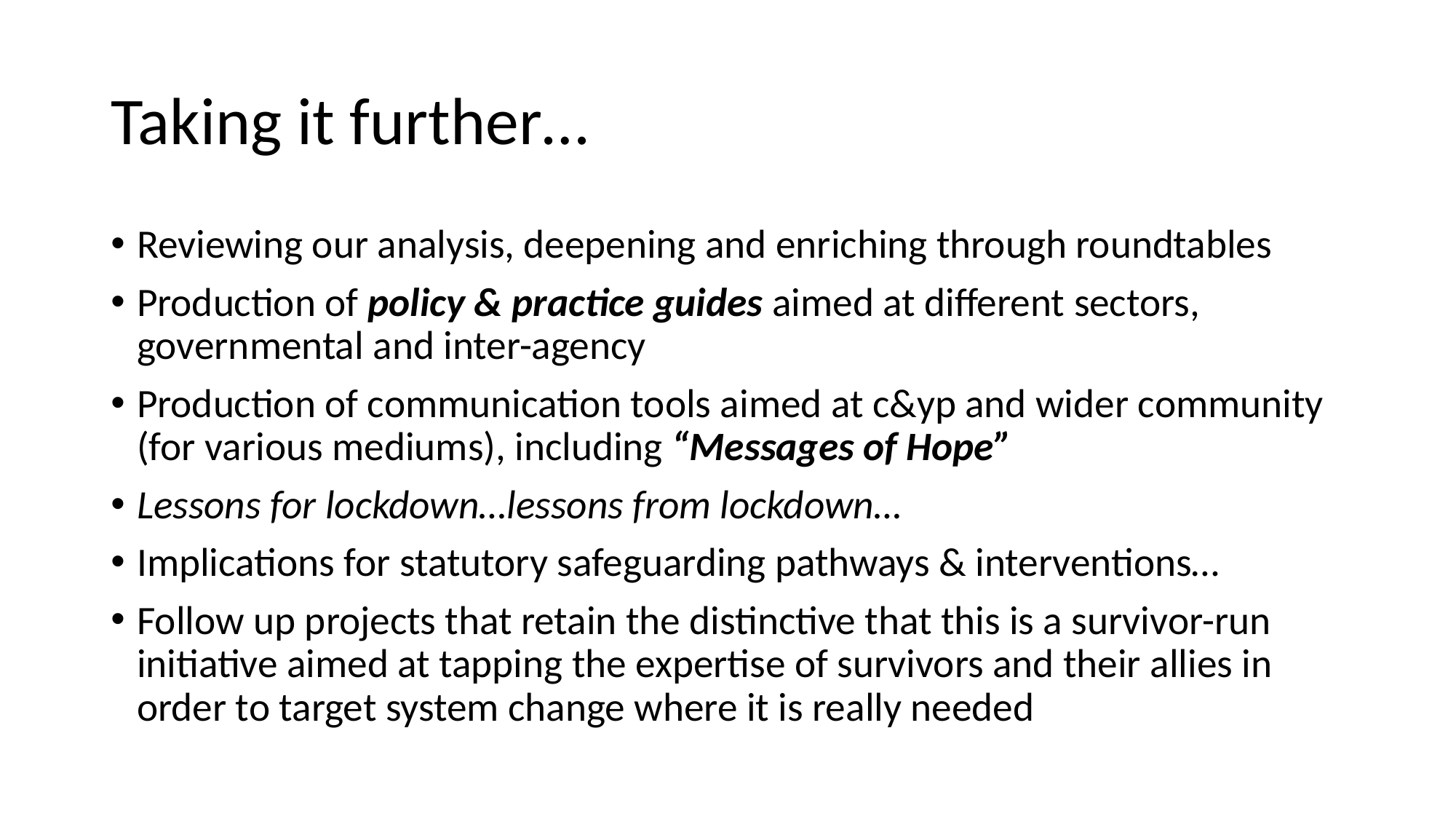

# Taking it further…
Reviewing our analysis, deepening and enriching through roundtables
Production of policy & practice guides aimed at different sectors, governmental and inter-agency
Production of communication tools aimed at c&yp and wider community (for various mediums), including “Messages of Hope”
Lessons for lockdown…lessons from lockdown…
Implications for statutory safeguarding pathways & interventions…
Follow up projects that retain the distinctive that this is a survivor-run initiative aimed at tapping the expertise of survivors and their allies in order to target system change where it is really needed